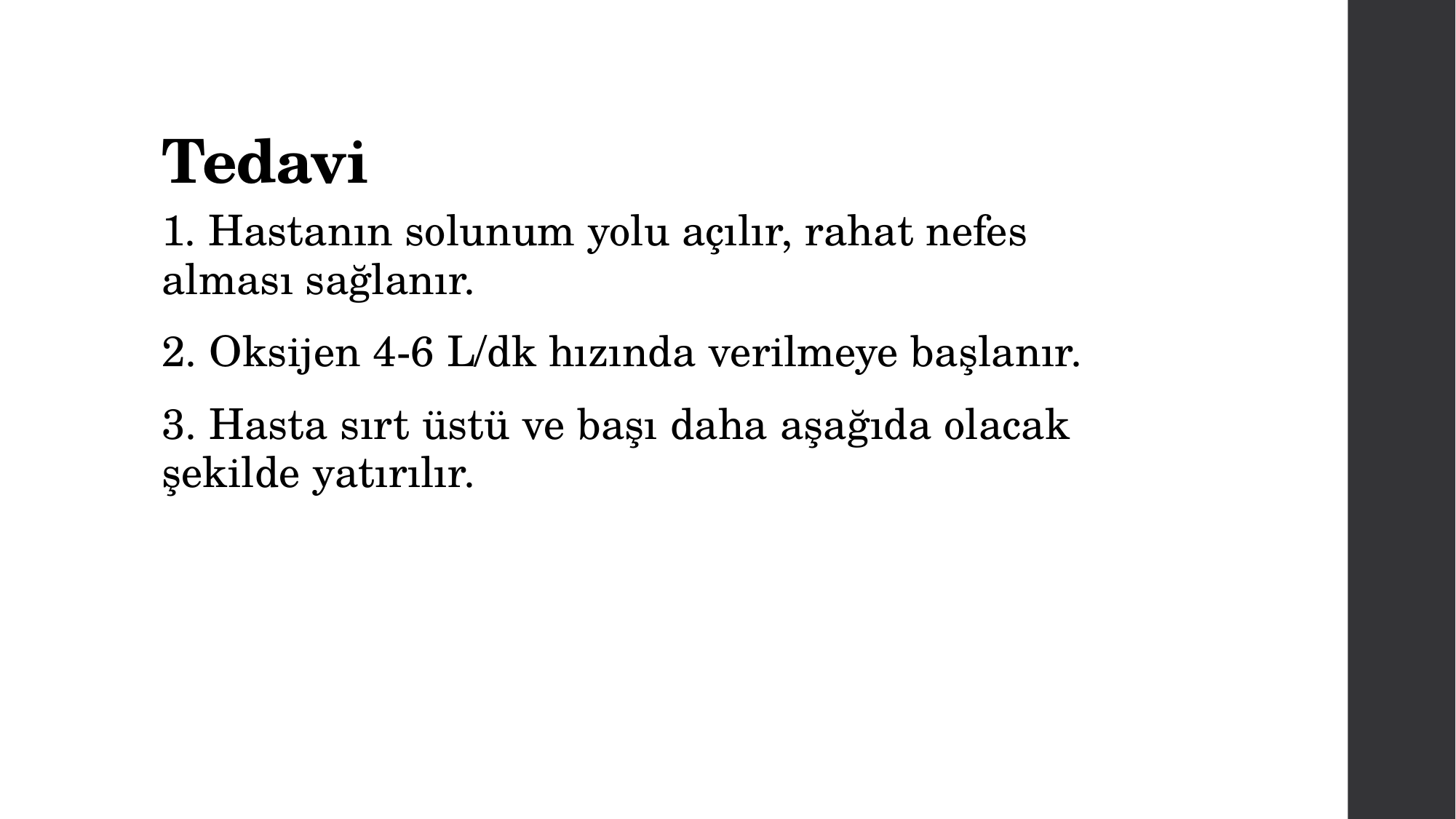

# Tedavi
1. Hastanın solunum yolu açılır, rahat nefes alması sağlanır.
2. Oksijen 4-6 L/dk hızında verilmeye başlanır.
3. Hasta sırt üstü ve başı daha aşağıda olacak şekilde yatırılır.